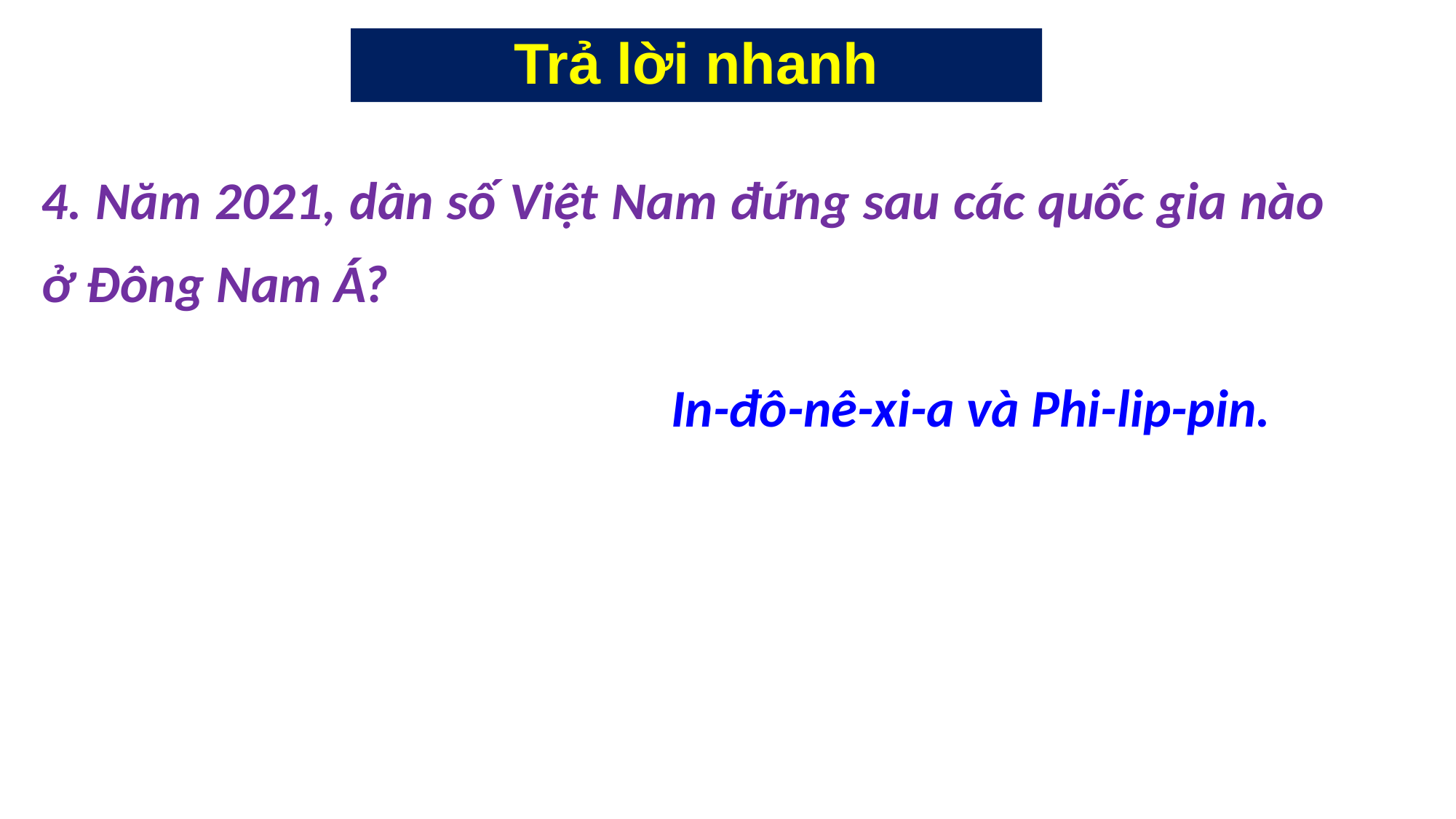

# Trả lời nhanh
4. Năm 2021, dân số Việt Nam đứng sau các quốc gia nào ở Đông Nam Á?
4
In-đô-nê-xi-a và Phi-lip-pin.
3
1
2